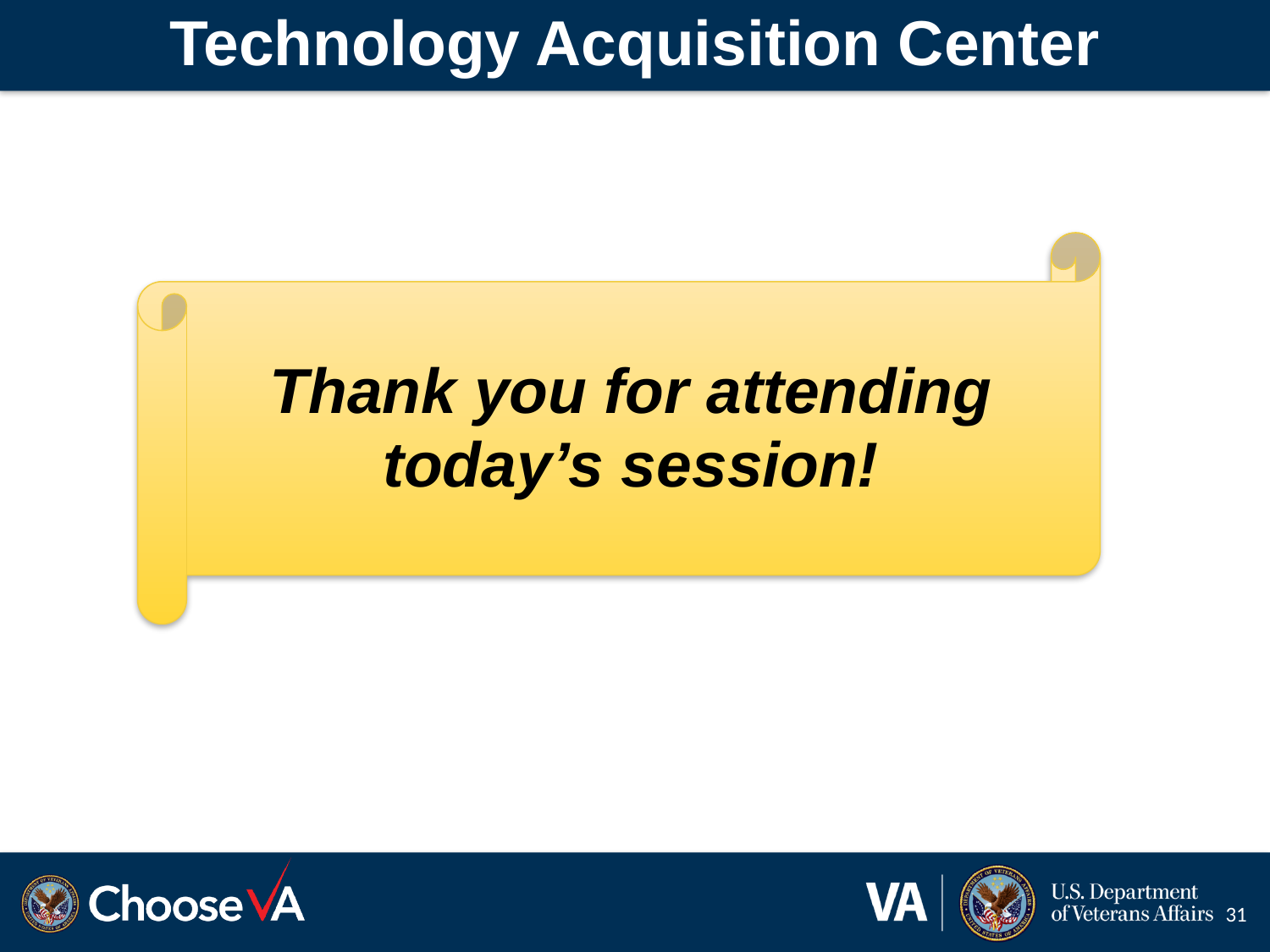

# Technology Acquisition Center
Thank you for attending
today’s session!
31